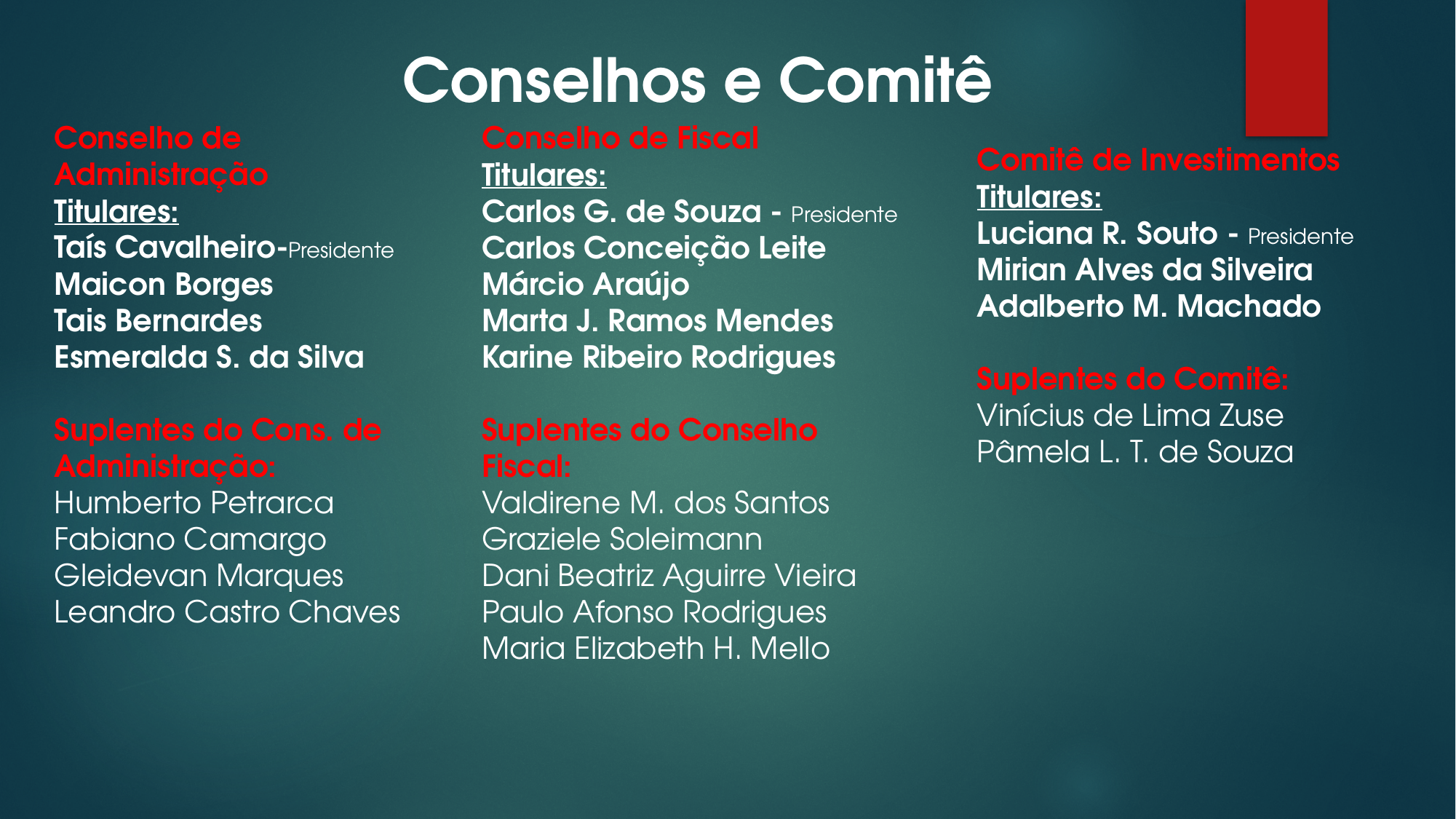

Conselhos e Comitê

Conselho de Administração
Titulares:
Taís Cavalheiro-Presidente
Maicon Borges
Tais Bernardes
Esmeralda S. da Silva

Suplentes do Cons. de Administração:
Humberto Petrarca
Fabiano Camargo
Gleidevan Marques
Leandro Castro Chaves

Conselho de Fiscal
Titulares:
Carlos G. de Souza - Presidente
Carlos Conceição Leite
Márcio Araújo
Marta J. Ramos Mendes
Karine Ribeiro Rodrigues

Suplentes do Conselho Fiscal:
Valdirene M. dos Santos
Graziele Soleimann
Dani Beatriz Aguirre Vieira
Paulo Afonso Rodrigues
Maria Elizabeth H. Mello

Comitê de Investimentos
Titulares:
Luciana R. Souto - Presidente
Mirian Alves da Silveira
Adalberto M. Machado

Suplentes do Comitê:
Vinícius de Lima Zuse
Pâmela L. T. de Souza